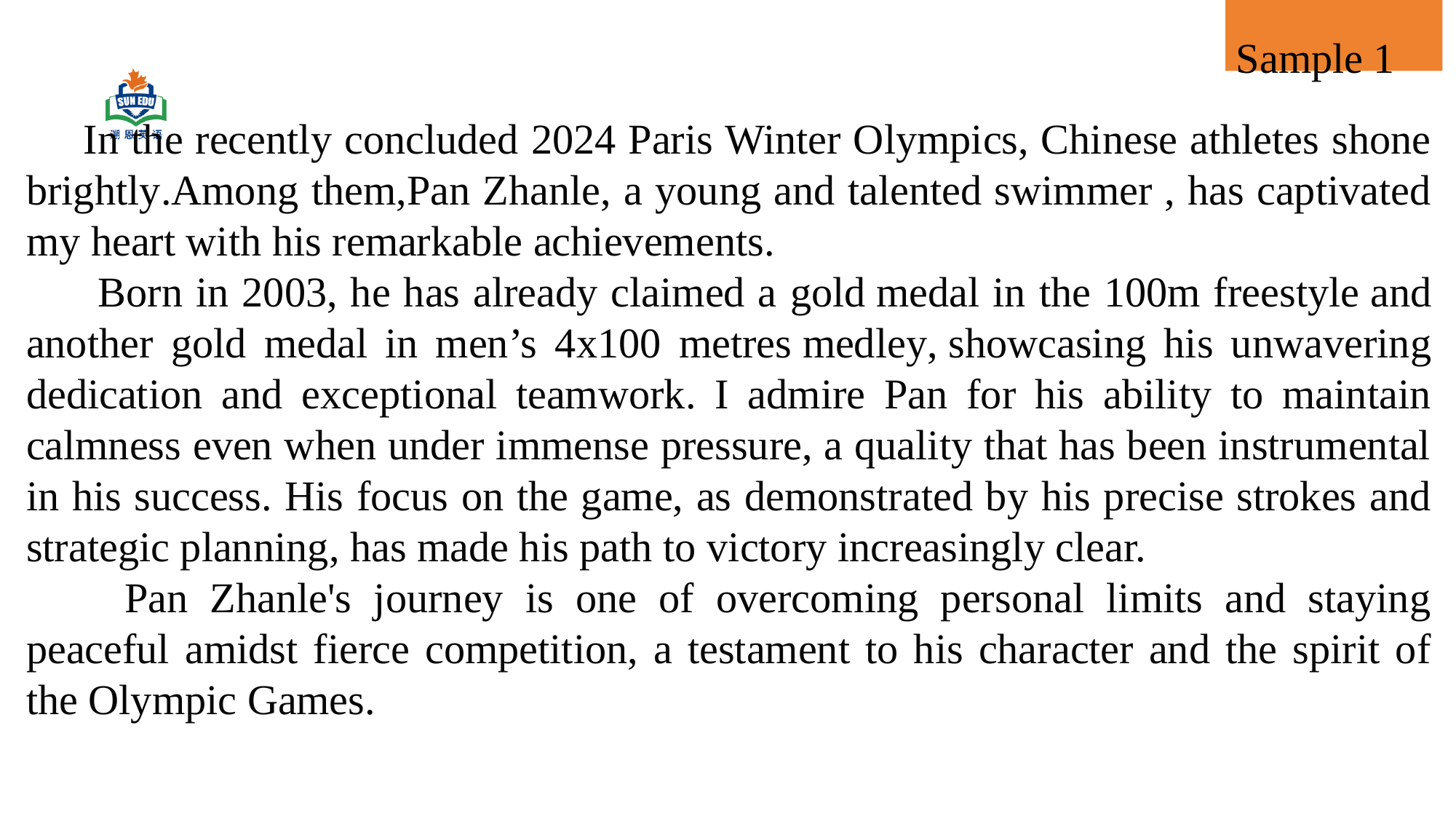

Sample 1
  In the recently concluded 2024 Paris Winter Olympics, Chinese athletes shone brightly.Among them,Pan Zhanle, a young and talented swimmer , has captivated my heart with his remarkable achievements.
   Born in 2003, he has already claimed a gold medal in the 100m freestyle and another gold medal in men’s 4x100 metres medley, showcasing his unwavering dedication and exceptional teamwork. I admire Pan for his ability to maintain calmness even when under immense pressure, a quality that has been instrumental in his success. His focus on the game, as demonstrated by his precise strokes and strategic planning, has made his path to victory increasingly clear.
   Pan Zhanle's journey is one of overcoming personal limits and staying peaceful amidst fierce competition, a testament to his character and the spirit of the Olympic Games.